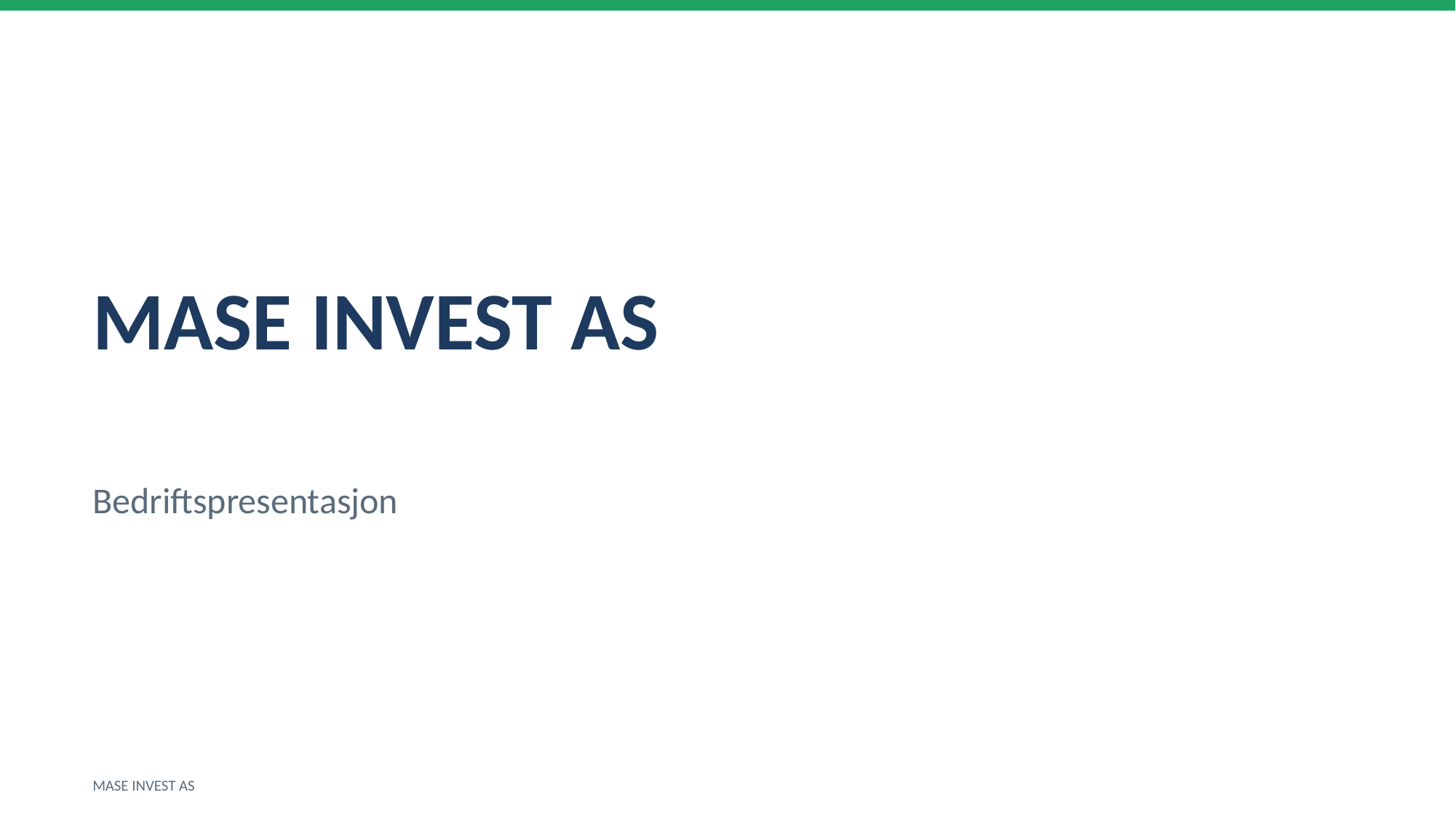

MASE INVEST AS
Bedriftspresentasjon
MASE INVEST AS